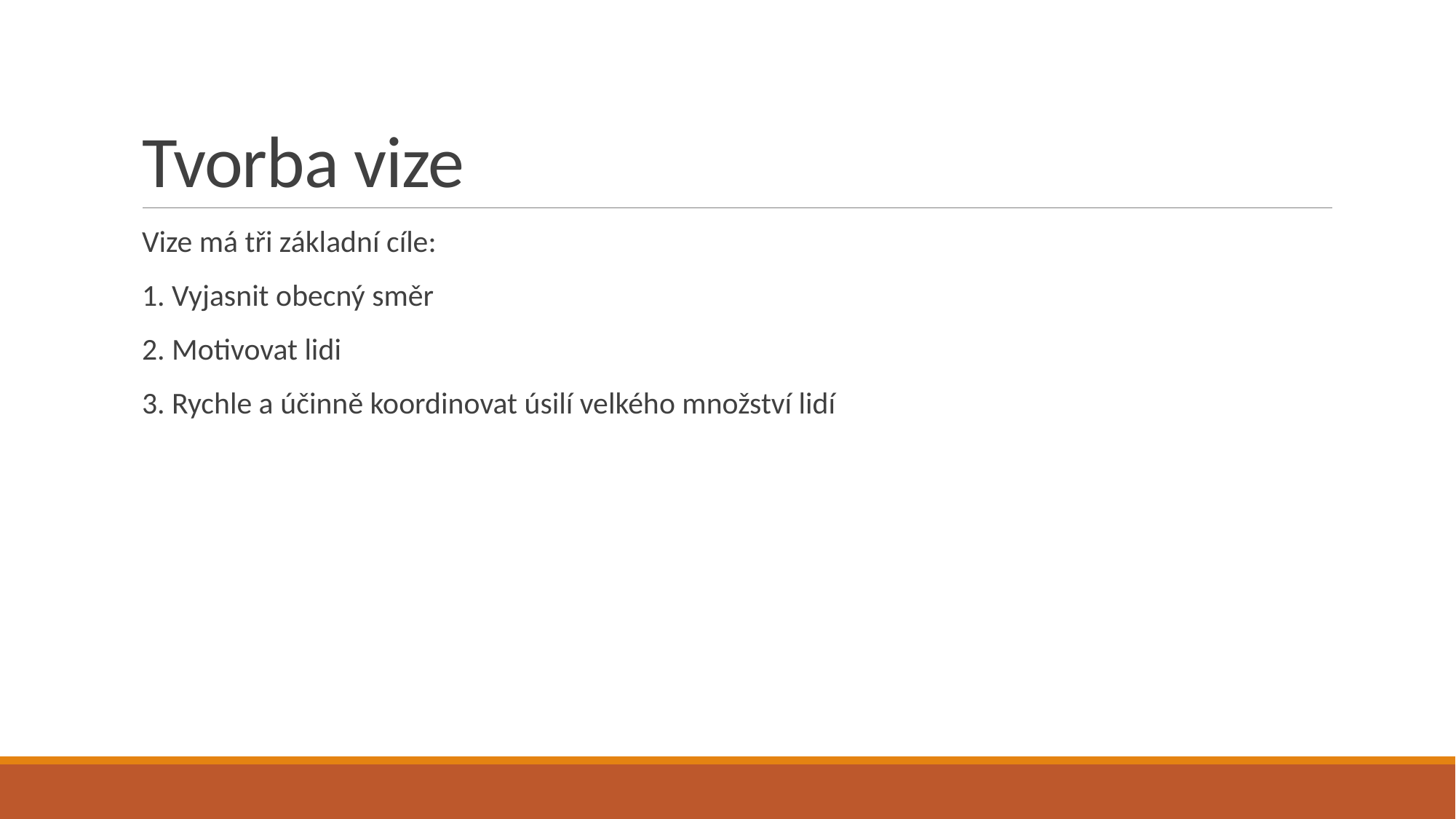

# Tvorba vize
Vize má tři základní cíle:
1. Vyjasnit obecný směr
2. Motivovat lidi
3. Rychle a účinně koordinovat úsilí velkého množství lidí